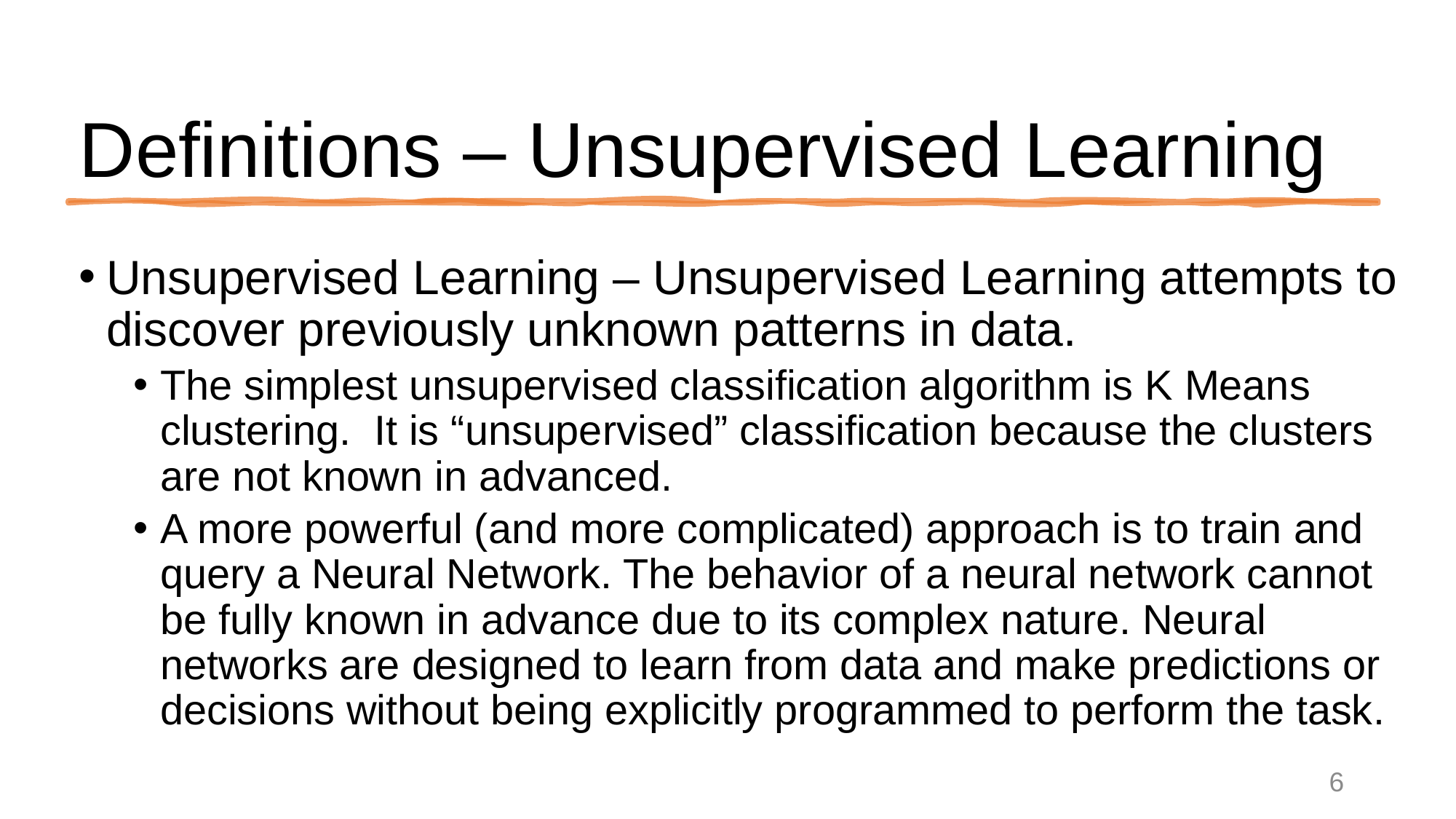

# Definitions – Unsupervised Learning

Unsupervised Learning – Unsupervised Learning attempts to discover previously unknown patterns in data.
The simplest unsupervised classification algorithm is K Means clustering.  It is “unsupervised” classification because the clusters are not known in advanced.
A more powerful (and more complicated) approach is to train and query a Neural Network. The behavior of a neural network cannot be fully known in advance due to its complex nature. Neural networks are designed to learn from data and make predictions or decisions without being explicitly programmed to perform the task.

6